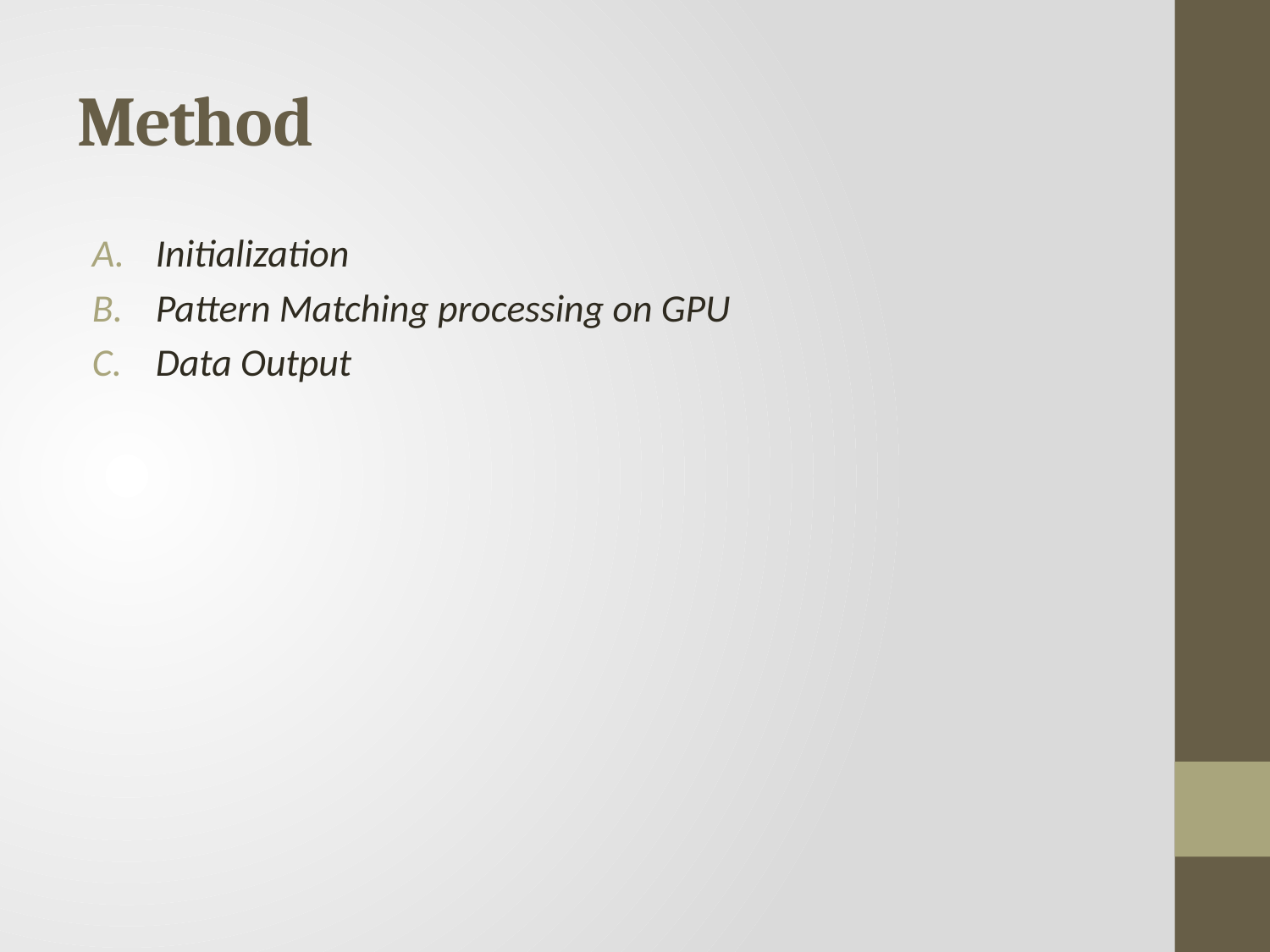

# Method
Initialization
Pattern Matching processing on GPU
Data Output